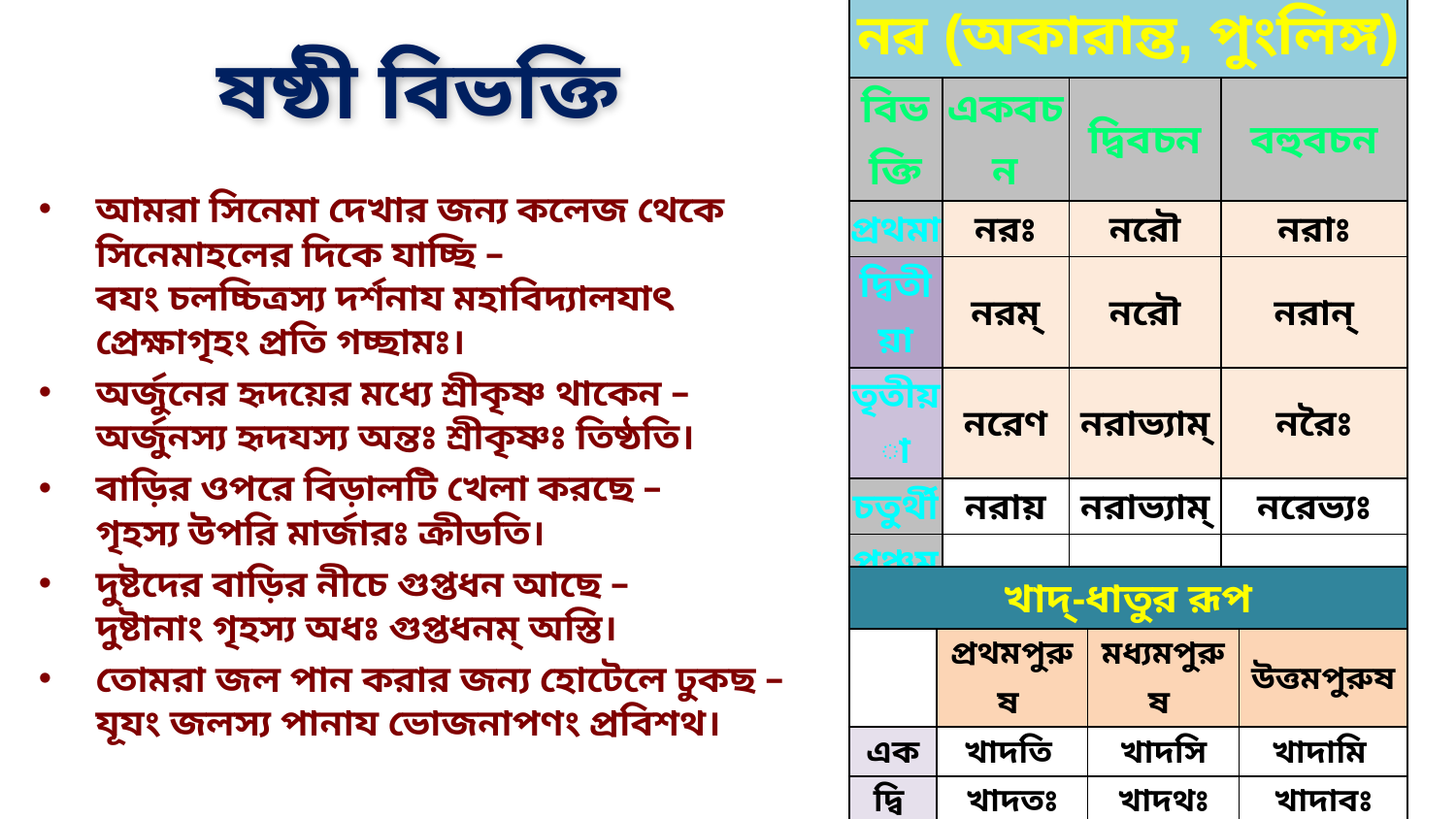

| নর (অকারান্ত, পুংলিঙ্গ) |  |  |  |
| --- | --- | --- | --- |
| বিভক্তি | একবচন | দ্বিবচন | বহুবচন |
| প্রথমা | নরঃ | নরৌ | নরাঃ |
| দ্বিতীয়া | নরম্ | নরৌ | নরান্ |
| তৃতীয়া | নরেণ | নরাভ্যাম্ | নরৈঃ |
| চতুর্থী | নরায় | নরাভ্যাম্ | নরেভ্যঃ |
| পঞ্চমী | নরাত্ | নরাভ্যাম্ | নরেভ্যঃ |
| ষষ্ঠী | নরস্য | নরযোঃ | নরাণাম্ |
| সপ্তমী | নরে | নরযোঃ | নরেষু |
| সম্বোধনে প্রথমা | হে নর | হে নরৌ | হে নরাঃ |
# ষষ্ঠী বিভক্তি
আমরা সিনেমা দেখার জন্য কলেজ থেকে সিনেমাহলের দিকে যাচ্ছি –
বযং চলচ্চিত্রস্য দর্শনায মহাবিদ্যালযাৎ প্রেক্ষাগৃহং প্রতি গচ্ছামঃ।
অর্জুনের হৃদয়ের মধ্যে শ্রীকৃষ্ণ থাকেন –
অর্জুনস্য হৃদযস্য অন্তঃ শ্রীকৃষ্ণঃ তিষ্ঠতি।
বাড়ির ওপরে বিড়ালটি খেলা করছে –
গৃহস্য উপরি মার্জারঃ ক্রীডতি।
দুষ্টদের বাড়ির নীচে গুপ্তধন আছে –
দুষ্টানাং গৃহস্য অধঃ গুপ্তধনম্ অস্তি।
তোমরা জল পান করার জন্য হোটেলে ঢুকছ –
যূযং জলস্য পানায ভোজনাপণং প্রবিশথ।
| খাদ্-ধাতুর রূপ |  |  |  |
| --- | --- | --- | --- |
|  | প্রথমপুরুষ | মধ্যমপুরুষ | উত্তমপুরুষ |
| এক | খাদতি | খাদসি | খাদামি |
| দ্বি | খাদতঃ | খাদথঃ | খাদাবঃ |
| বহু | খাদন্তি | খাদথ | খাদামঃ |
8